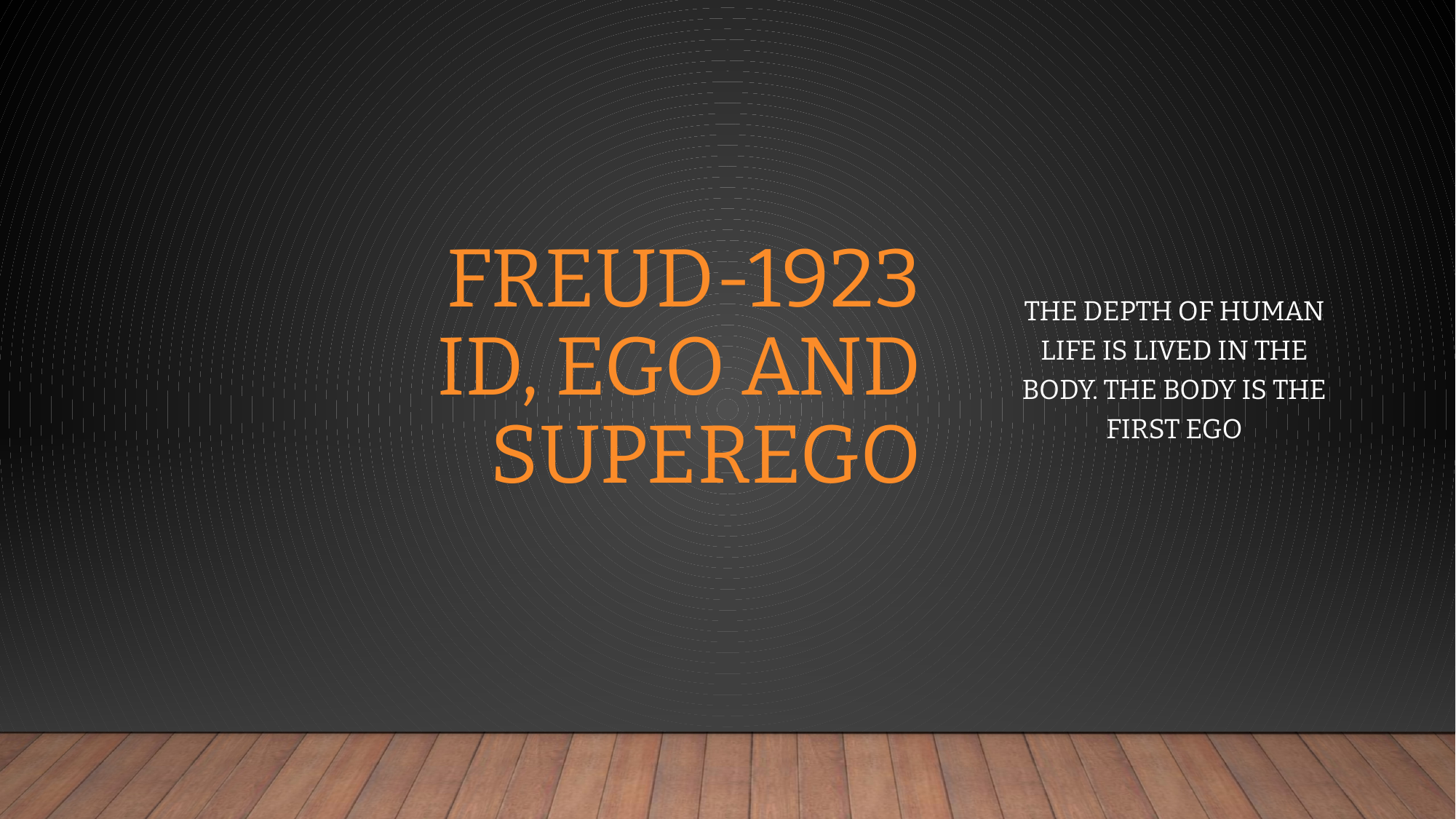

# Freud-1923 Id, Ego and Superego
The depth of human life is lived in the body. The Body is the first Ego